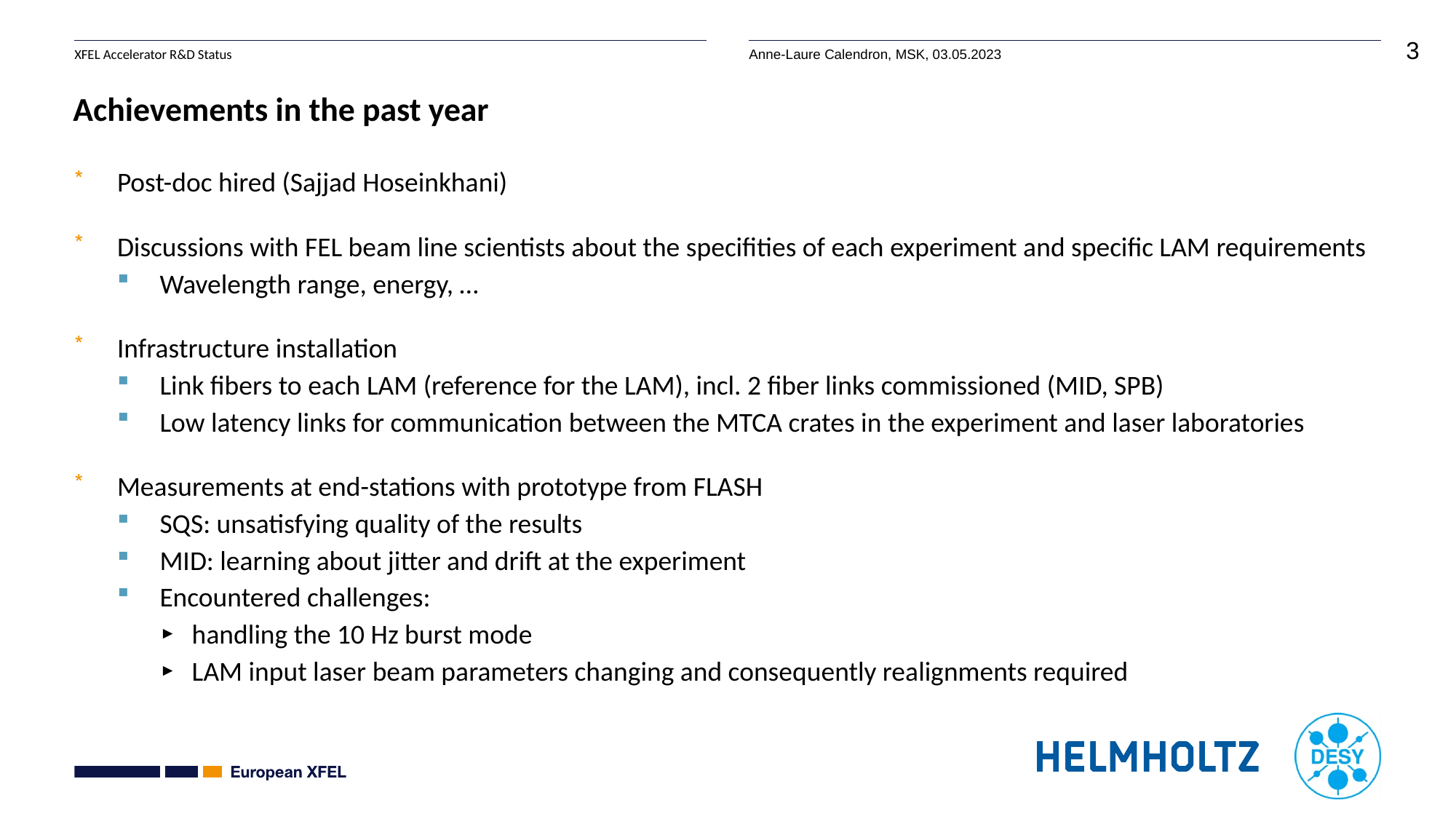

# Achievements in the past year
Post-doc hired (Sajjad Hoseinkhani)
Discussions with FEL beam line scientists about the specifities of each experiment and specific LAM requirements
Wavelength range, energy, …
Infrastructure installation
Link fibers to each LAM (reference for the LAM), incl. 2 fiber links commissioned (MID, SPB)
Low latency links for communication between the MTCA crates in the experiment and laser laboratories
Measurements at end-stations with prototype from FLASH
SQS: unsatisfying quality of the results
MID: learning about jitter and drift at the experiment
Encountered challenges:
handling the 10 Hz burst mode
LAM input laser beam parameters changing and consequently realignments required